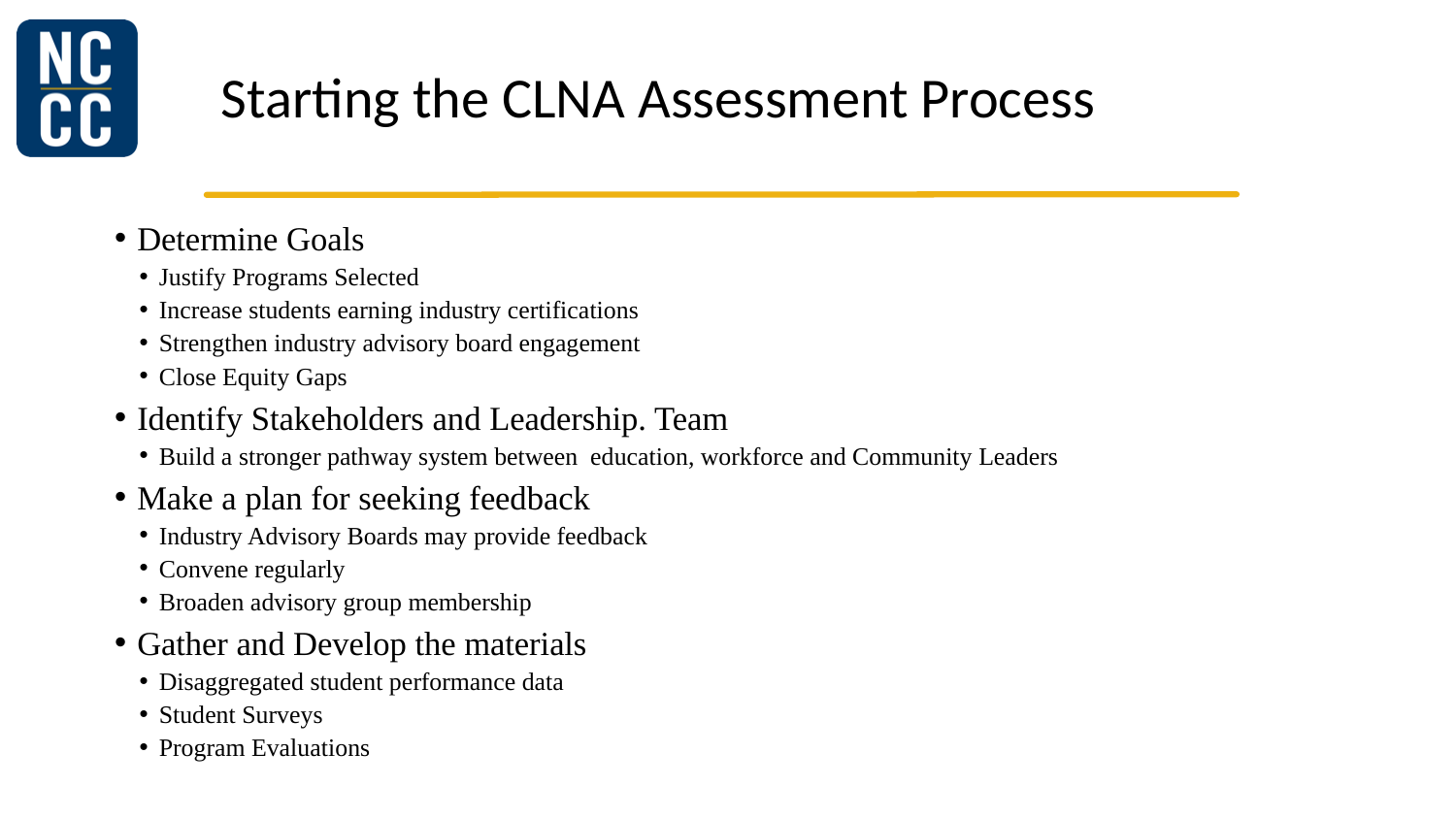

# Starting the CLNA Assessment Process
Determine Goals
Justify Programs Selected
Increase students earning industry certifications
Strengthen industry advisory board engagement
Close Equity Gaps
Identify Stakeholders and Leadership. Team
Build a stronger pathway system between  education, workforce and Community Leaders
Make a plan for seeking feedback
Industry Advisory Boards may provide feedback
Convene regularly
Broaden advisory group membership
Gather and Develop the materials
Disaggregated student performance data
Student Surveys
Program Evaluations